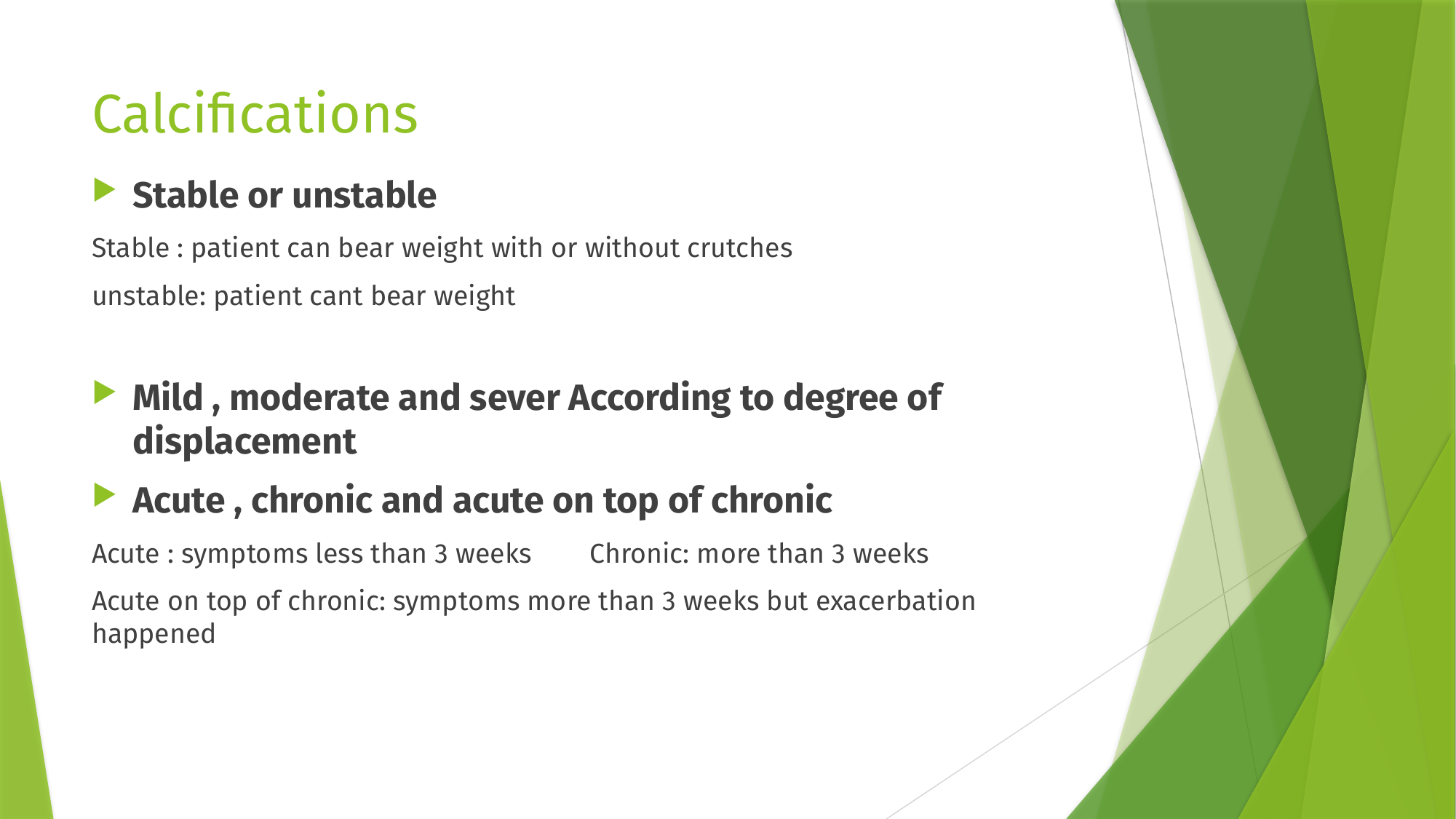

# Calcifications
Stable or unstable
Stable : patient can bear weight with or without crutches
unstable: patient cant bear weight

Mild , moderate and sever According to degree of displacement
Acute , chronic and acute on top of chronic
Acute : symptoms less than 3 weeks        Chronic: more than 3 weeks
Acute on top of chronic: symptoms more than 3 weeks but exacerbation happened